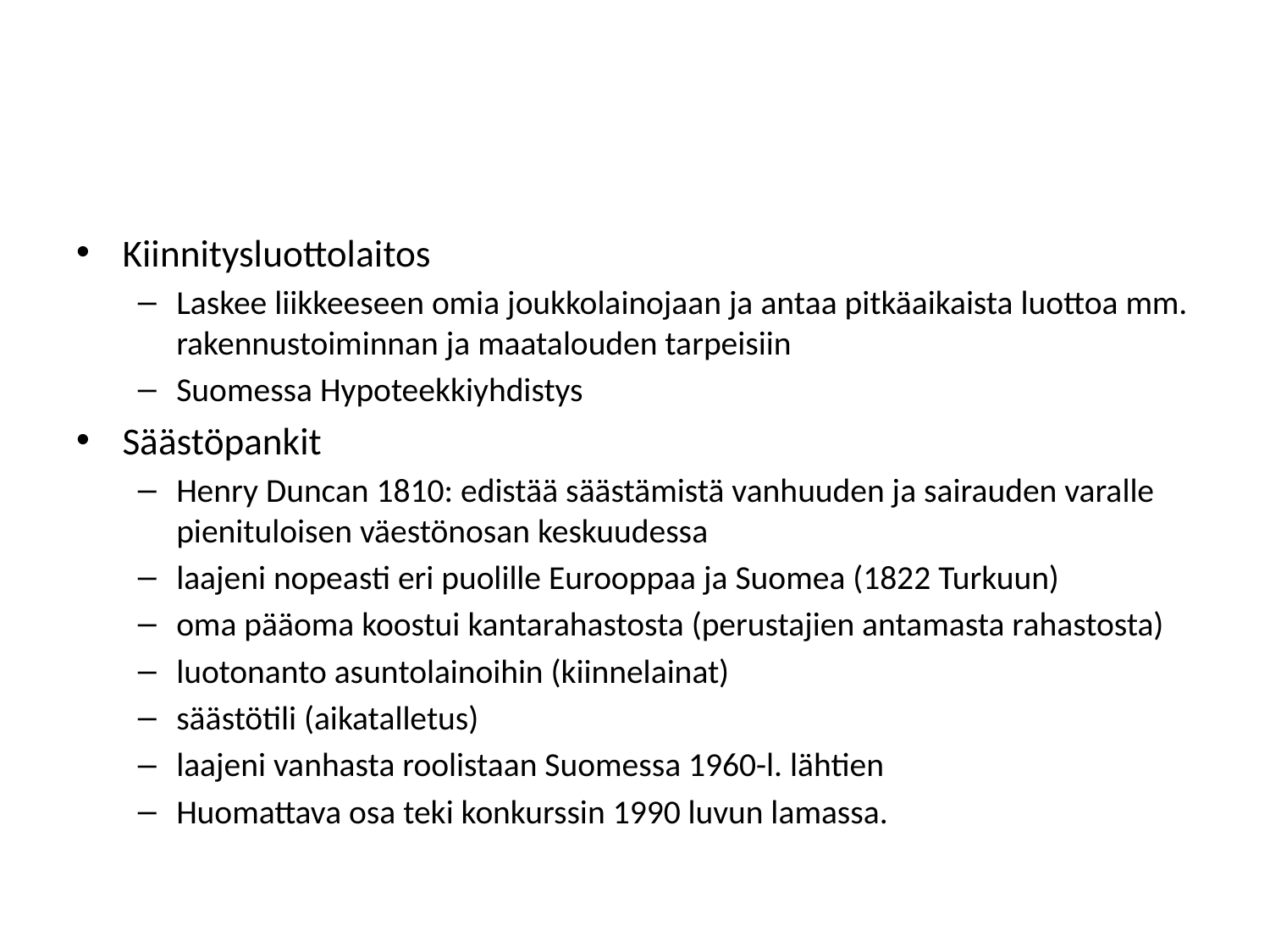

#
Kiinnitysluottolaitos
Laskee liikkeeseen omia joukkolainojaan ja antaa pitkäaikaista luottoa mm. rakennustoiminnan ja maatalouden tarpeisiin
Suomessa Hypoteekkiyhdistys
Säästöpankit
Henry Duncan 1810: edistää säästämistä vanhuuden ja sairauden varalle pienituloisen väestönosan keskuudessa
laajeni nopeasti eri puolille Eurooppaa ja Suomea (1822 Turkuun)
oma pääoma koostui kantarahastosta (perustajien antamasta rahastosta)
luotonanto asuntolainoihin (kiinnelainat)
säästötili (aikatalletus)
laajeni vanhasta roolistaan Suomessa 1960-l. lähtien
Huomattava osa teki konkurssin 1990 luvun lamassa.